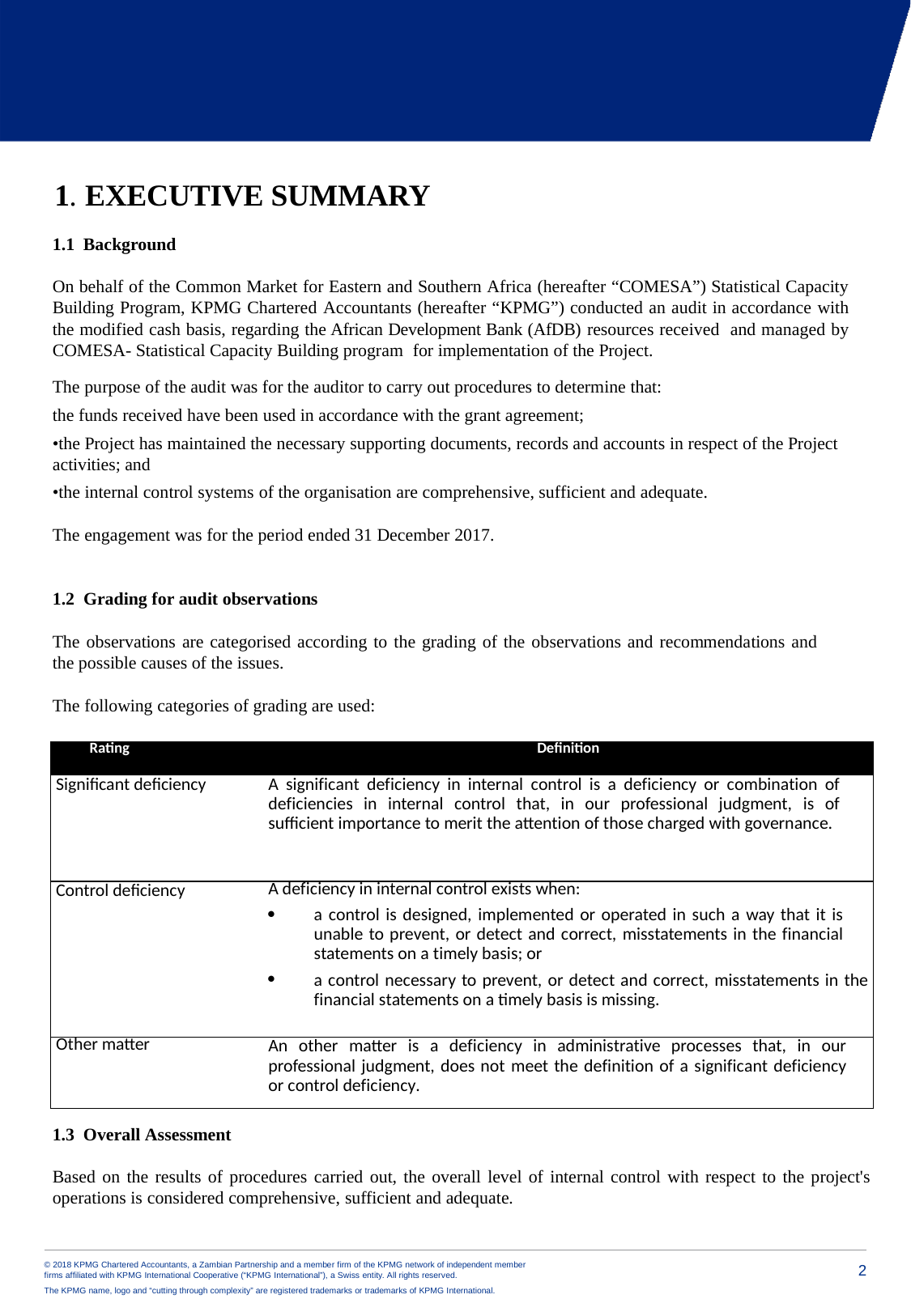

1. EXECUTIVE SUMMARY
1.1  Background

On behalf of the Common Market for Eastern and Southern Africa (hereafter “COMESA”) Statistical Capacity Building Program, KPMG Chartered Accountants (hereafter “KPMG”) conducted an audit in accordance with the modified cash basis, regarding the African Development Bank (AfDB) resources received  and managed by COMESA- Statistical Capacity Building program  for implementation of the Project.
The purpose of the audit was for the auditor to carry out procedures to determine that:
the funds received have been used in accordance with the grant agreement;
•the Project has maintained the necessary supporting documents, records and accounts in respect of the Project
activities; and
•the internal control systems of the organisation are comprehensive, sufficient and adequate.

The engagement was for the period ended 31 December 2017.

1.2  Grading for audit observations

The observations are categorised according to the grading of the observations and recommendations and the possible causes of the issues.

The following categories of grading are used:
| Rating | Definition |
| --- | --- |
| Significant deficiency | A significant deficiency in internal control is a deficiency or combination of deficiencies in internal control that, in our professional judgment, is of sufficient importance to merit the attention of those charged with governance. |
| Control deficiency | A deficiency in internal control exists when: a control is designed, implemented or operated in such a way that it is unable to prevent, or detect and correct, misstatements in the financial statements on a timely basis; or a control necessary to prevent, or detect and correct, misstatements in the financial statements on a timely basis is missing. |
| Other matter | An other matter is a deficiency in administrative processes that, in our professional judgment, does not meet the definition of a significant deficiency or control deficiency. |
1.3  Overall Assessment

Based on the results of procedures carried out, the overall level of internal control with respect to the project's operations is considered comprehensive, sufficient and adequate.
© 2018 KPMG Chartered Accountants, a Zambian Partnership and a member firm of the KPMG network of independent member firms affiliated with KPMG International Cooperative (“KPMG International”), a Swiss entity. All rights reserved.
The KPMG name, logo and “cutting through complexity” are registered trademarks or trademarks of KPMG International.
2